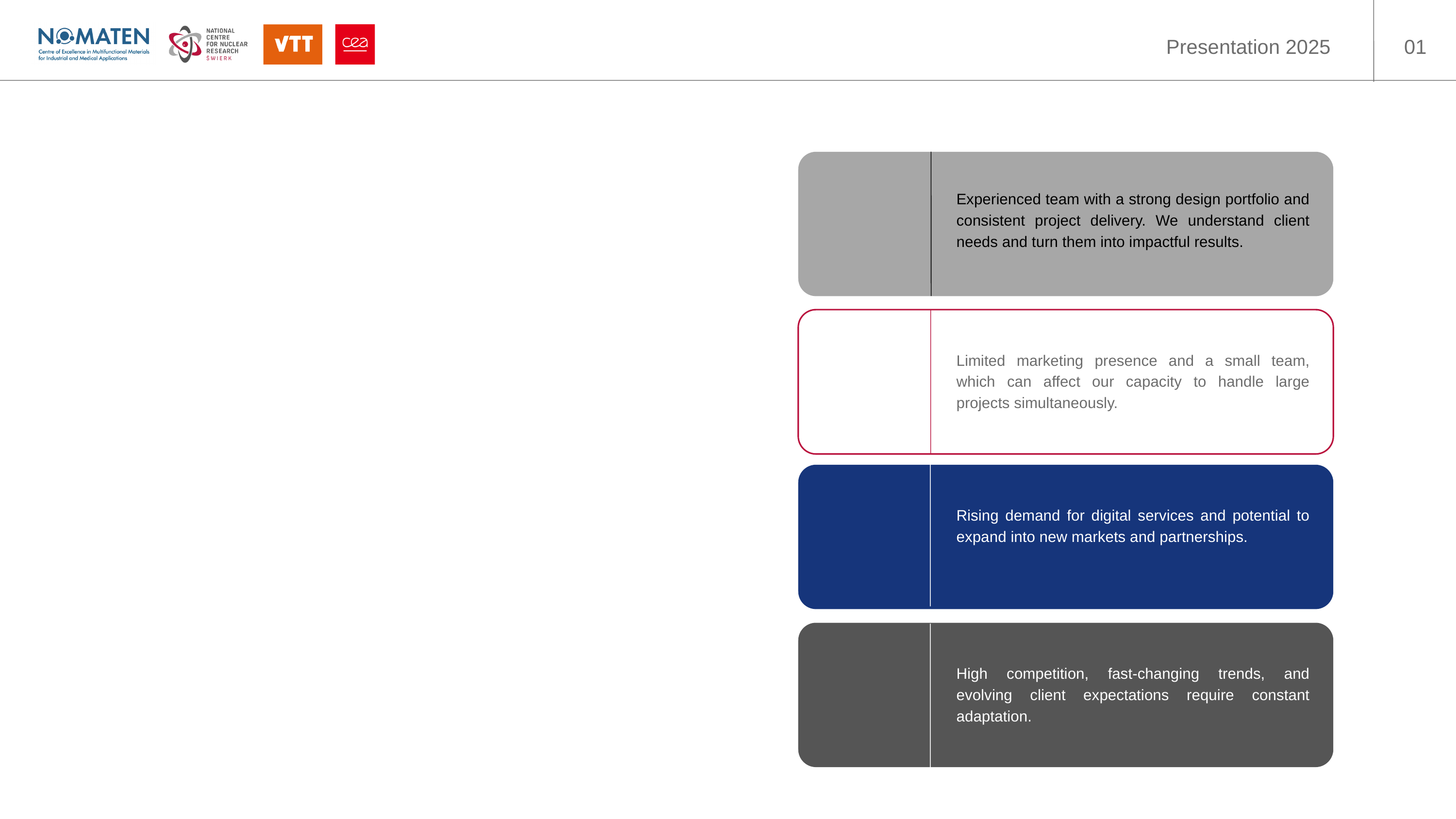

Presentation 2025
01

Experienced team with a strong design portfolio and consistent project delivery. We understand client needs and turn them into impactful results.

Limited marketing presence and a small team, which can affect our capacity to handle large projects simultaneously.

Rising demand for digital services and potential to expand into new markets and partnerships.

High competition, fast-changing trends, and evolving client expectations require constant adaptation.